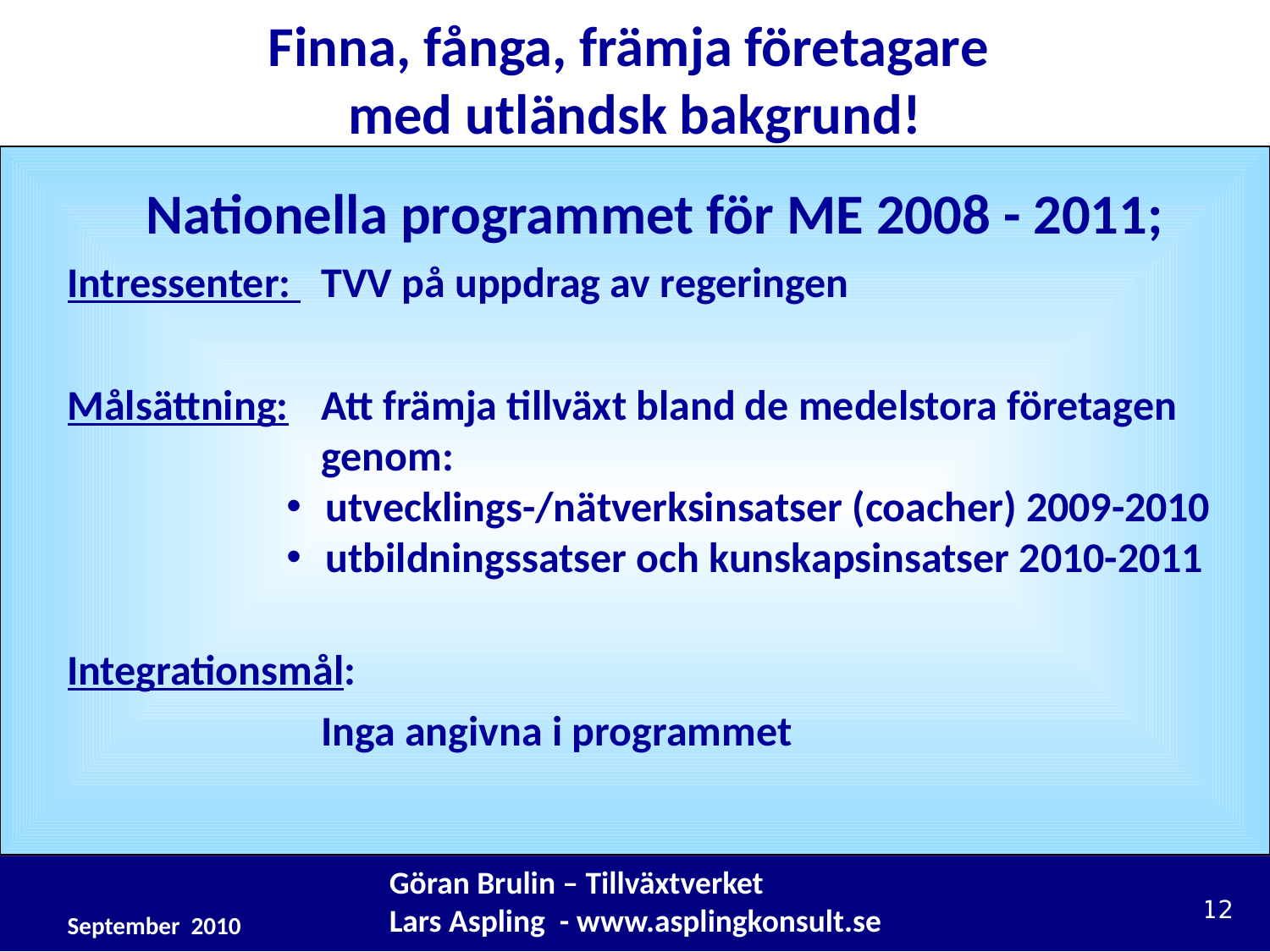

Finna, fånga, främja företagare
med utländsk bakgrund!

Nationella programmet för ME 2008 - 2011;
Intressenter: 	TVV på uppdrag av regeringen

Målsättning: 	Att främja tillväxt bland de medelstora företagen 			genom:
 utvecklings-/nätverksinsatser (coacher) 2009-2010
 utbildningssatser och kunskapsinsatser 2010-2011

Integrationsmål:
		Inga angivna i programmet

Göran Brulin – Tillväxtverket
Lars Aspling  - www.asplingkonsult.se

12
September  2010